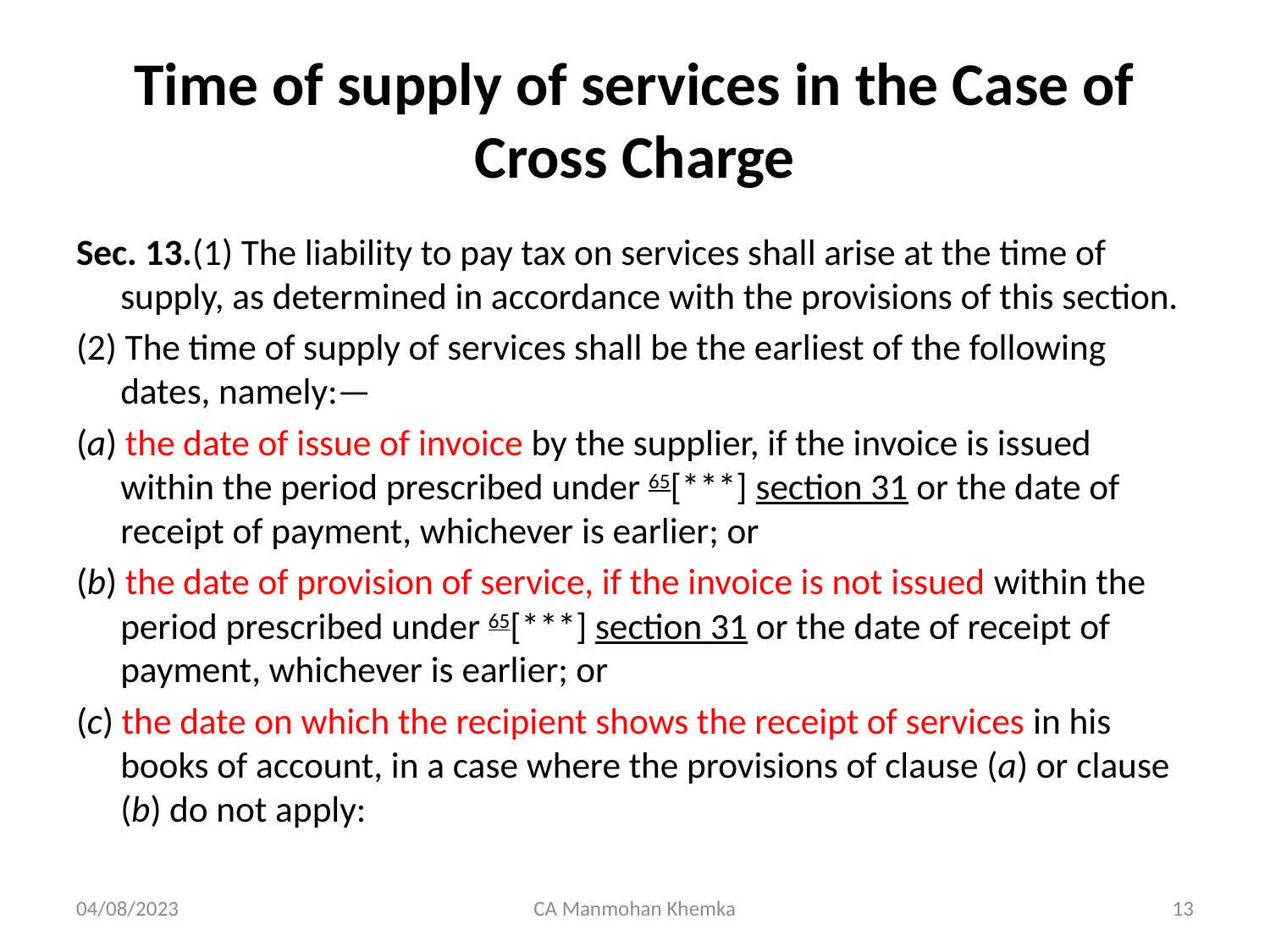

# Time of supply of services in the Case of Cross Charge
Sec. 13.(1) The liability to pay tax on services shall arise at the time of supply, as determined in accordance with the provisions of this section.
(2) The time of supply of services shall be the earliest of the following dates, namely:—
(a) the date of issue of invoice by the supplier, if the invoice is issued within the period prescribed under 65[***] section 31 or the date of receipt of payment, whichever is earlier; or
(b) the date of provision of service, if the invoice is not issued within the period prescribed under 65[***] section 31 or the date of receipt of payment, whichever is earlier; or
(c) the date on which the recipient shows the receipt of services in his books of account, in a case where the provisions of clause (a) or clause (b) do not apply:
04/08/2023
CA Manmohan Khemka
13